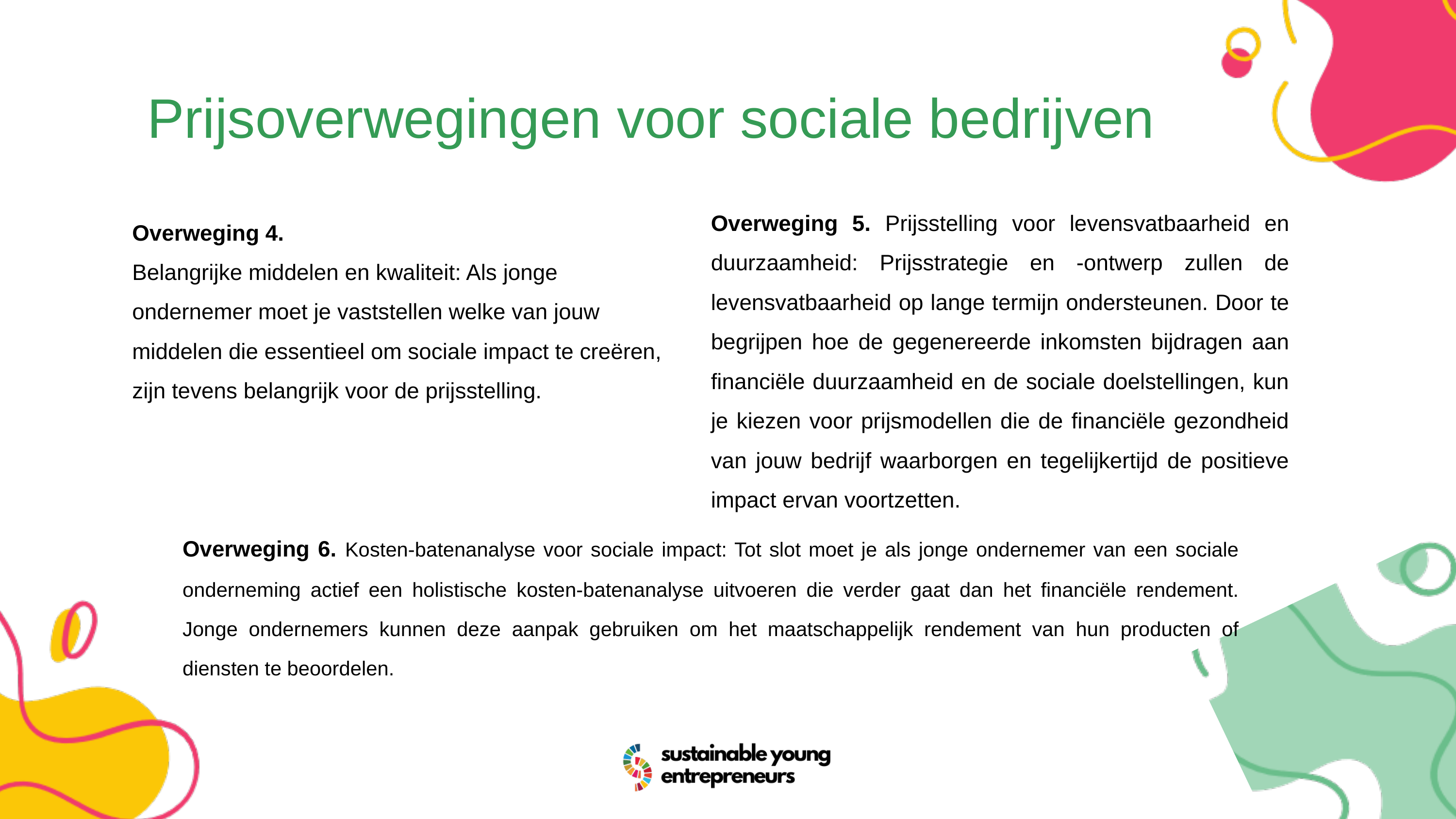

Prijsoverwegingen voor sociale bedrijven
Overweging 5. Prijsstelling voor levensvatbaarheid en duurzaamheid: Prijsstrategie en -ontwerp zullen de levensvatbaarheid op lange termijn ondersteunen. Door te begrijpen hoe de gegenereerde inkomsten bijdragen aan financiële duurzaamheid en de sociale doelstellingen, kun je kiezen voor prijsmodellen die de financiële gezondheid van jouw bedrijf waarborgen en tegelijkertijd de positieve impact ervan voortzetten.
Overweging 4.
Belangrijke middelen en kwaliteit: Als jonge ondernemer moet je vaststellen welke van jouw middelen die essentieel om sociale impact te creëren, zijn tevens belangrijk voor de prijsstelling.
Overweging 6. Kosten-batenanalyse voor sociale impact: Tot slot moet je als jonge ondernemer van een sociale onderneming actief een holistische kosten-batenanalyse uitvoeren die verder gaat dan het financiële rendement. Jonge ondernemers kunnen deze aanpak gebruiken om het maatschappelijk rendement van hun producten of diensten te beoordelen.